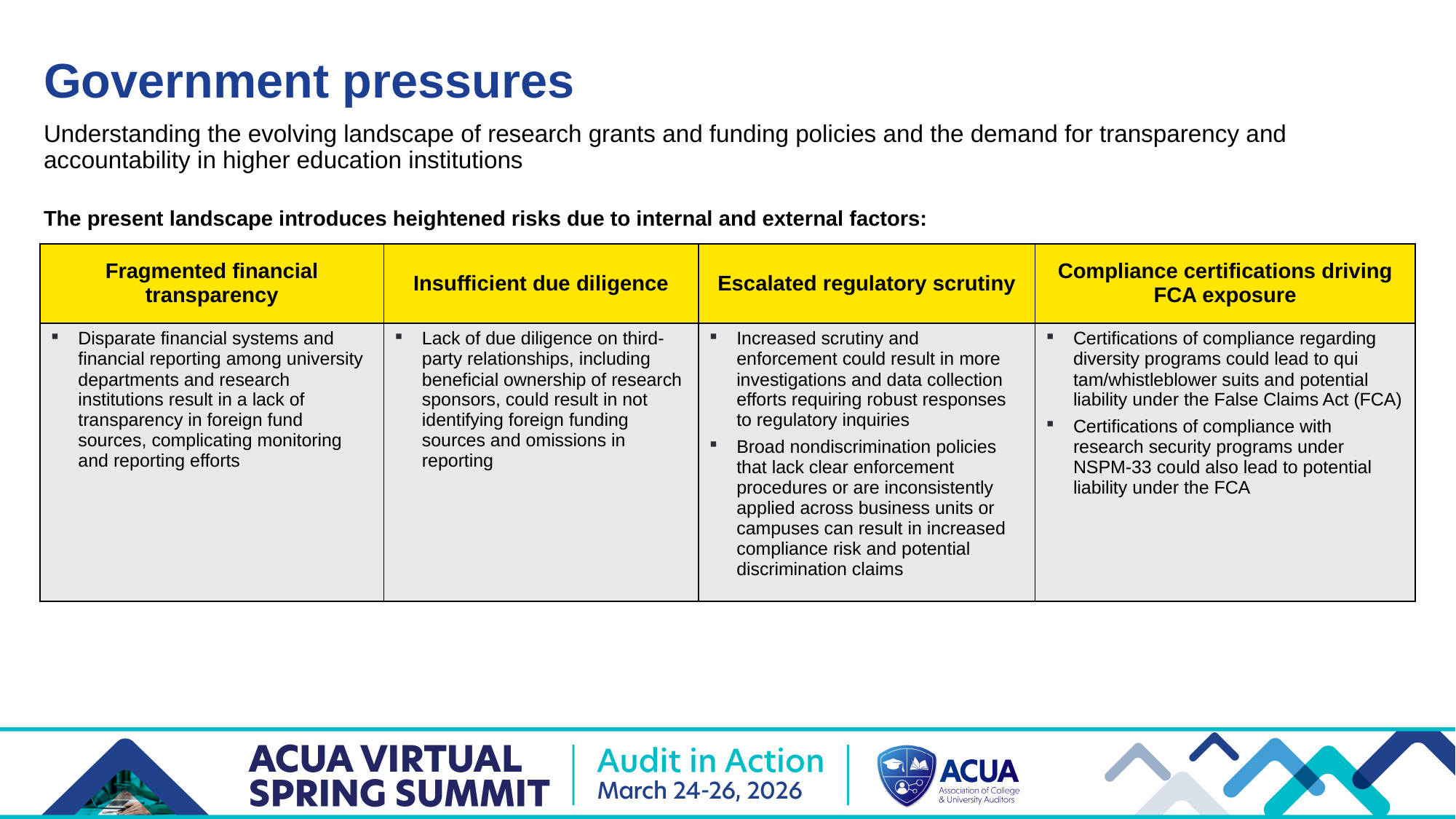

Government pressures
Understanding the evolving landscape of research grants and funding policies and the demand for transparency and accountability in higher education institutions

The present landscape introduces heightened risks due to internal and external factors:
| Fragmented financial transparency | Insufficient due diligence | Escalated regulatory scrutiny | Compliance certifications driving FCA exposure |
| --- | --- | --- | --- |
| Disparate financial systems and financial reporting among university departments and research institutions result in a lack of transparency in foreign fund sources, complicating monitoring and reporting efforts | Lack of due diligence on third-party relationships, including beneficial ownership of research sponsors, could result in not identifying foreign funding sources and omissions in reporting | Increased scrutiny and enforcement could result in more investigations and data collection efforts requiring robust responses to regulatory inquiries Broad nondiscrimination policies that lack clear enforcement procedures or are inconsistently applied across business units or campuses can result in increased compliance risk and potential discrimination claims | Certifications of compliance regarding diversity programs could lead to qui tam/whistleblower suits and potential liability under the False Claims Act (FCA) Certifications of compliance with research security programs under NSPM-33 could also lead to potential liability under the FCA |